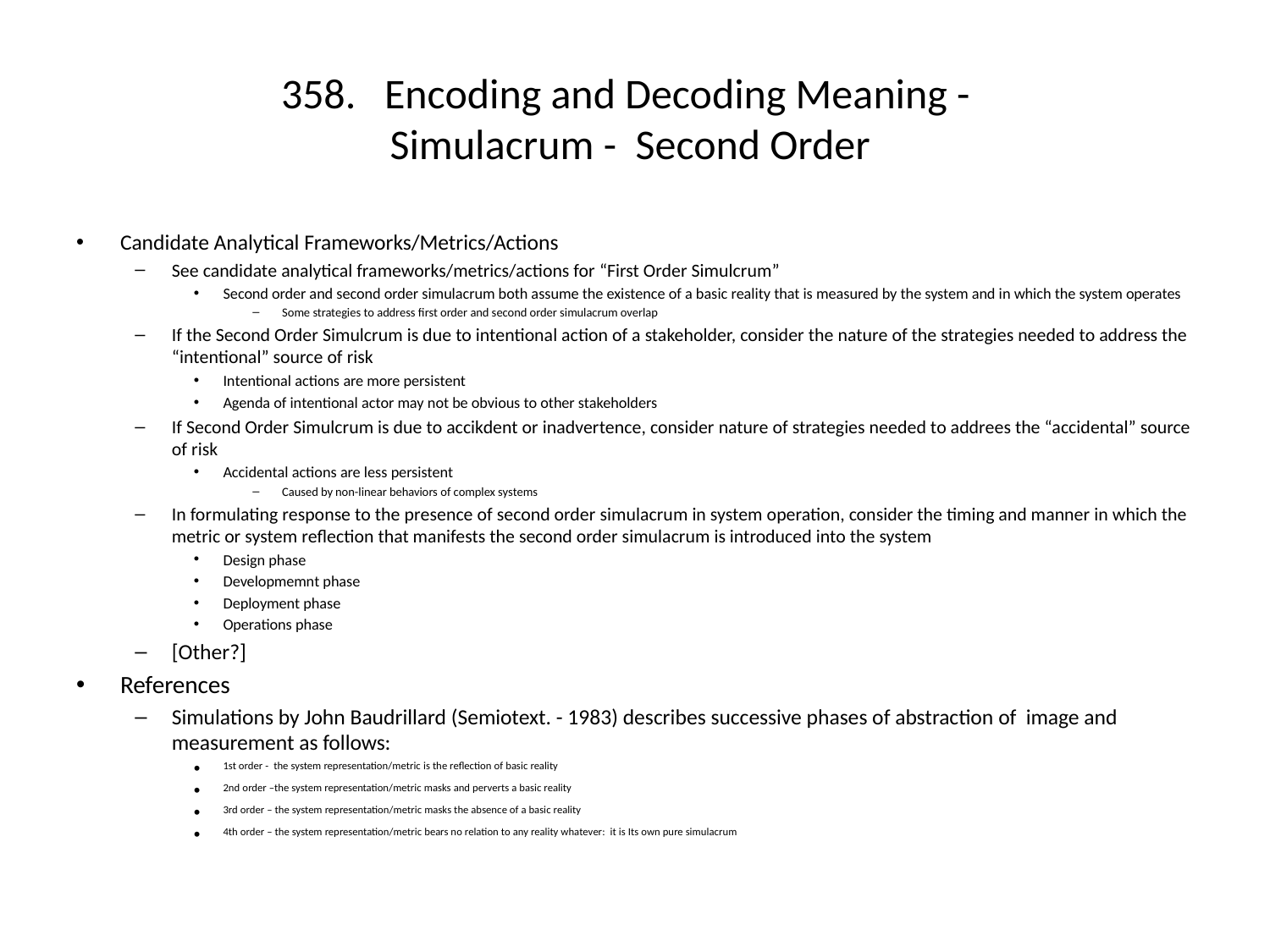

# 358.   Encoding and Decoding Meaning - Simulacrum -  Second Order
Candidate Analytical Frameworks/Metrics/Actions
See candidate analytical frameworks/metrics/actions for “First Order Simulcrum”
Second order and second order simulacrum both assume the existence of a basic reality that is measured by the system and in which the system operates
Some strategies to address first order and second order simulacrum overlap
If the Second Order Simulcrum is due to intentional action of a stakeholder, consider the nature of the strategies needed to address the “intentional” source of risk
Intentional actions are more persistent
Agenda of intentional actor may not be obvious to other stakeholders
If Second Order Simulcrum is due to accikdent or inadvertence, consider nature of strategies needed to addrees the “accidental” source of risk
Accidental actions are less persistent
Caused by non-linear behaviors of complex systems
In formulating response to the presence of second order simulacrum in system operation, consider the timing and manner in which the metric or system reflection that manifests the second order simulacrum is introduced into the system
Design phase
Developmemnt phase
Deployment phase
Operations phase
[Other?]
References
Simulations by John Baudrillard (Semiotext. - 1983) describes successive phases of abstraction of  image and measurement as follows:
1st order -  the system representation/metric is the reflection of basic reality
2nd order –the system representation/metric masks and perverts a basic reality
3rd order – the system representation/metric masks the absence of a basic reality
4th order – the system representation/metric bears no relation to any reality whatever:  it is Its own pure simulacrum